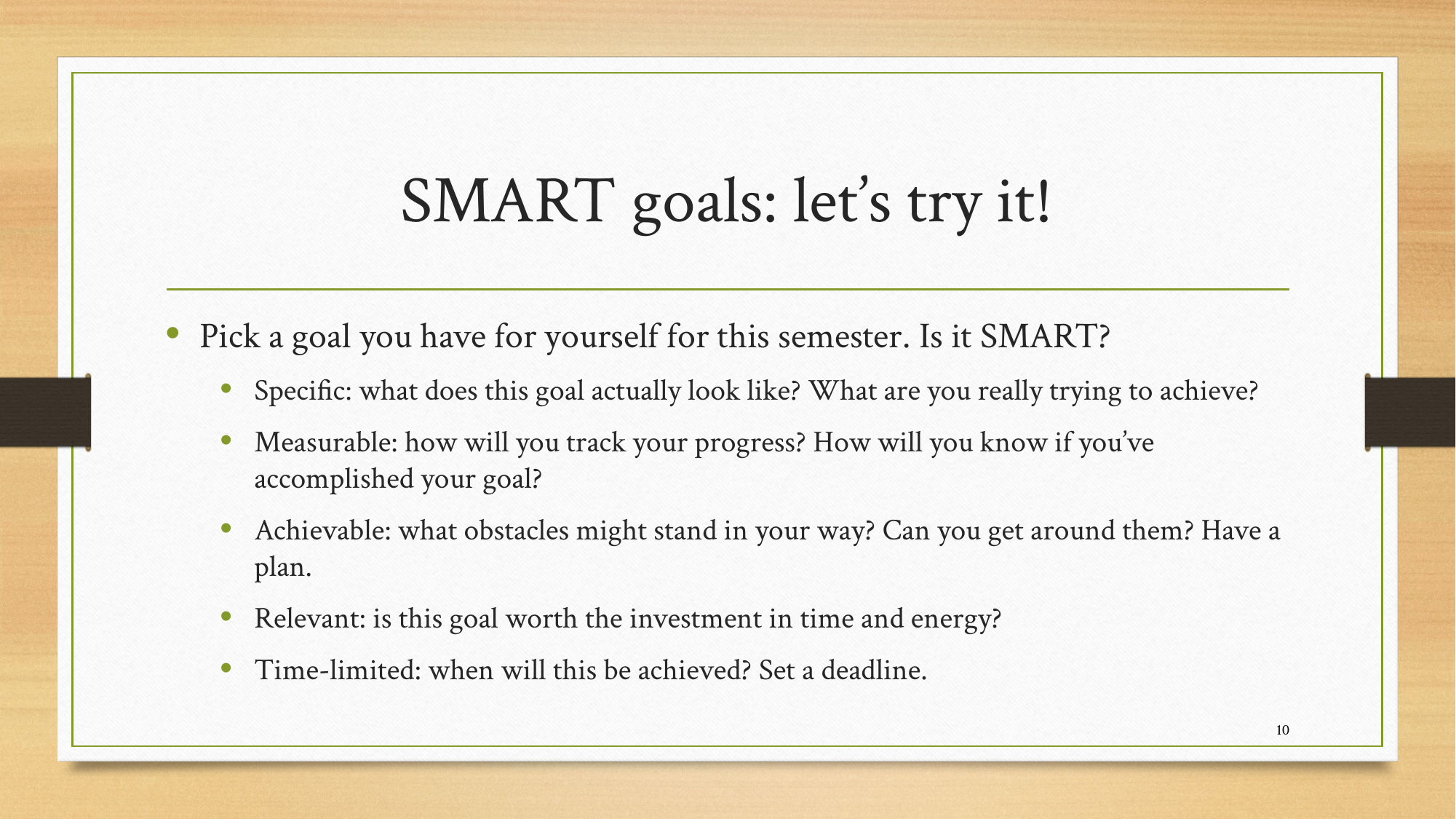

# SMART goals: let’s try it!
Pick a goal you have for yourself for this semester. Is it SMART?
Specific: what does this goal actually look like? What are you really trying to achieve?
Measurable: how will you track your progress? How will you know if you’ve accomplished your goal?
Achievable: what obstacles might stand in your way? Can you get around them? Have a plan.
Relevant: is this goal worth the investment in time and energy?
Time-limited: when will this be achieved? Set a deadline.

10